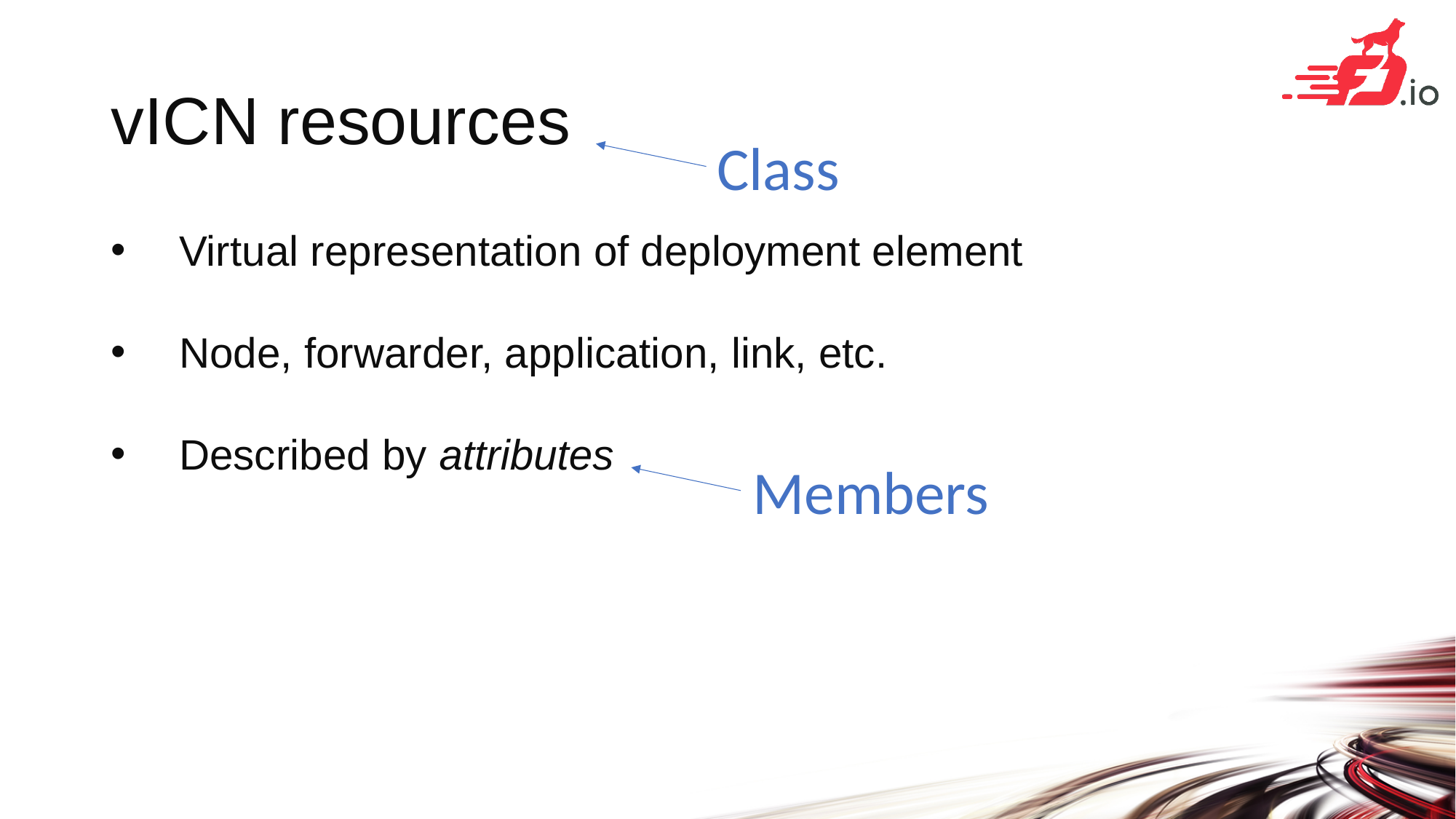

# vICN resources
Class
Virtual representation of deployment element

Node, forwarder, application, link, etc.

Described by attributes
Members